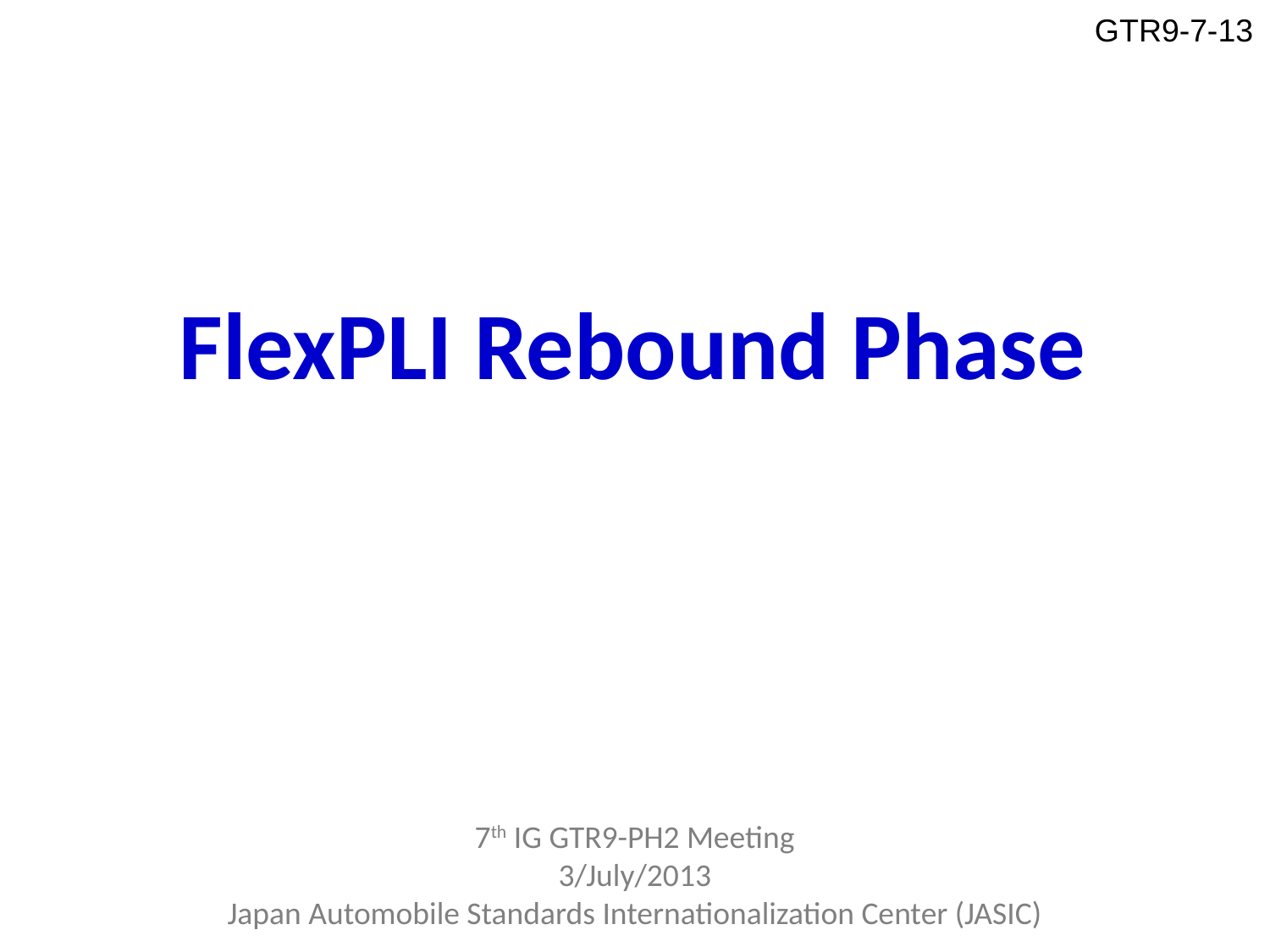

GTR9-7-13
FlexPLI Rebound Phase
7th IG GTR9-PH2 Meeting
3/July/2013
Japan Automobile Standards Internationalization Center (JASIC)